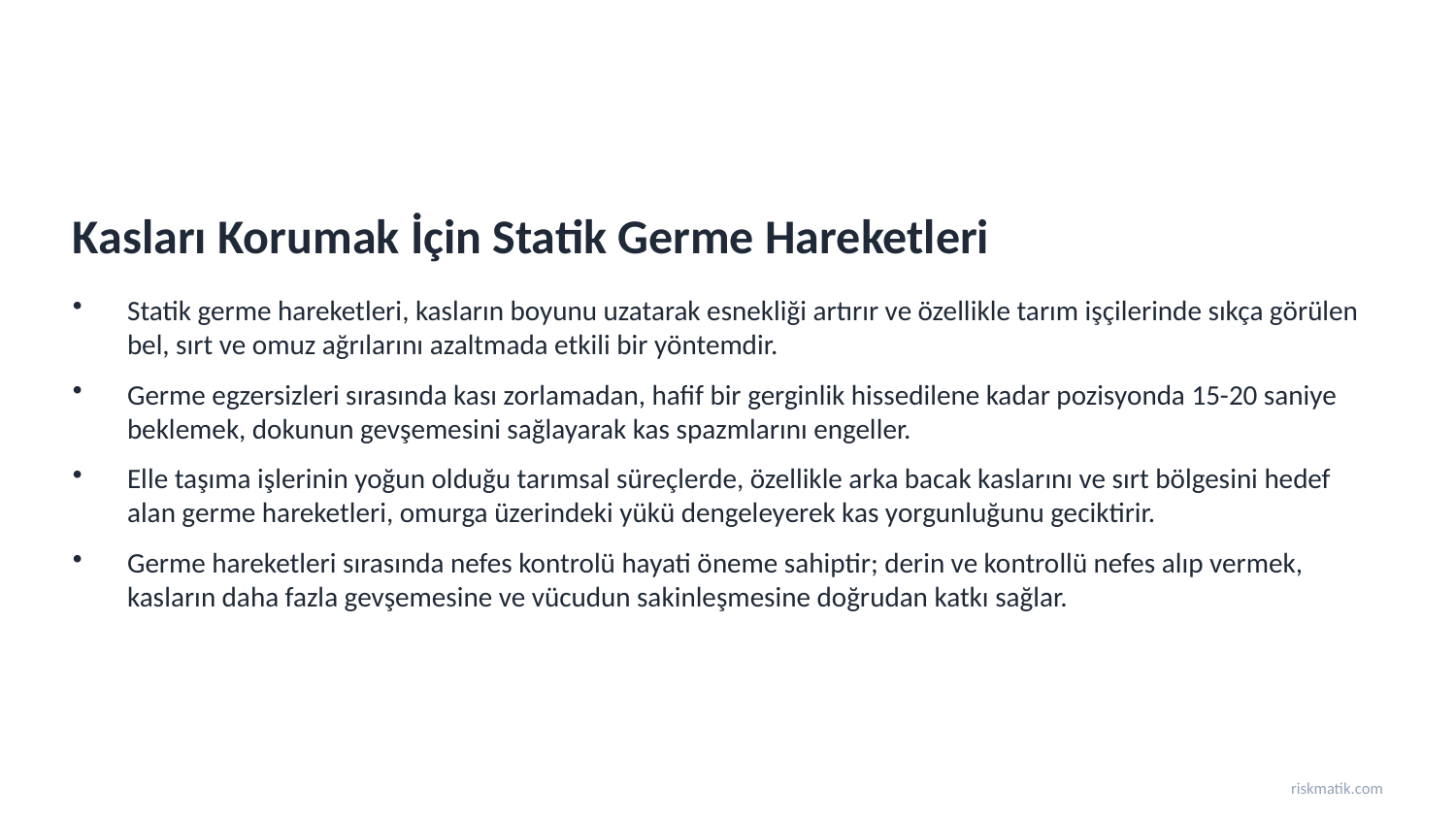

Kasları Korumak İçin Statik Germe Hareketleri
Statik germe hareketleri, kasların boyunu uzatarak esnekliği artırır ve özellikle tarım işçilerinde sıkça görülen bel, sırt ve omuz ağrılarını azaltmada etkili bir yöntemdir.
Germe egzersizleri sırasında kası zorlamadan, hafif bir gerginlik hissedilene kadar pozisyonda 15-20 saniye beklemek, dokunun gevşemesini sağlayarak kas spazmlarını engeller.
Elle taşıma işlerinin yoğun olduğu tarımsal süreçlerde, özellikle arka bacak kaslarını ve sırt bölgesini hedef alan germe hareketleri, omurga üzerindeki yükü dengeleyerek kas yorgunluğunu geciktirir.
Germe hareketleri sırasında nefes kontrolü hayati öneme sahiptir; derin ve kontrollü nefes alıp vermek, kasların daha fazla gevşemesine ve vücudun sakinleşmesine doğrudan katkı sağlar.
riskmatik.com